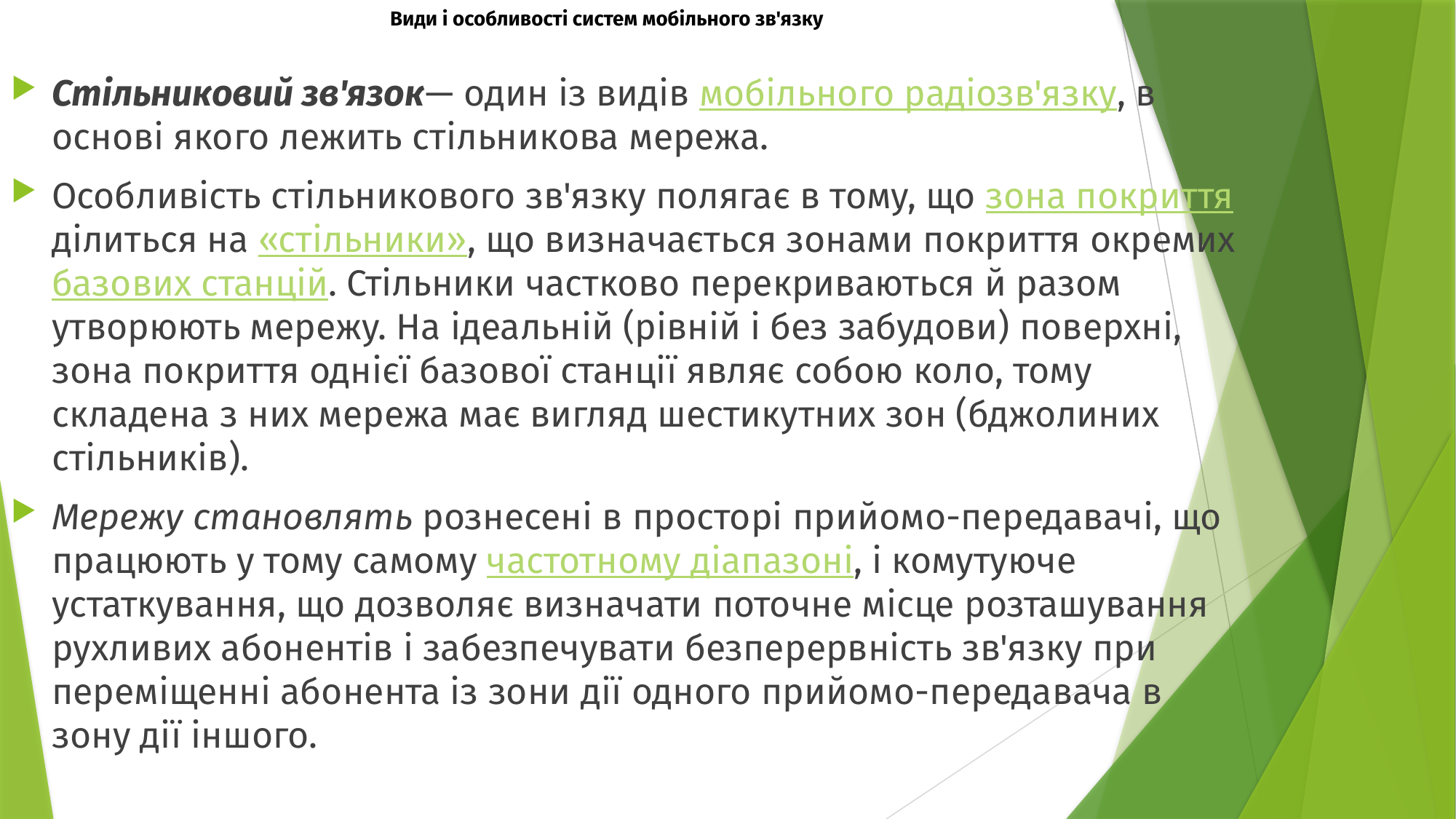

# Види і особливості систем мобільного зв'язку
Стільниковий зв'язок— один із видів мобільного радіозв'язку, в основі якого лежить стільникова мережа.
Особливість стільникового зв'язку полягає в тому, що зона покриття ділиться на «стільники», що визначається зонами покриття окремих базових станцій. Стільники частково перекриваються й разом утворюють мережу. На ідеальній (рівній і без забудови) поверхні, зона покриття однієї базової станції являє собою коло, тому складена з них мережа має вигляд шестикутних зон (бджолиних стільників).
Мережу становлять рознесені в просторі прийомо-передавачі, що працюють у тому самому частотному діапазоні, і комутуюче устаткування, що дозволяє визначати поточне місце розташування рухливих абонентів і забезпечувати безперервність зв'язку при переміщенні абонента із зони дії одного прийомо-передавача в зону дії іншого.